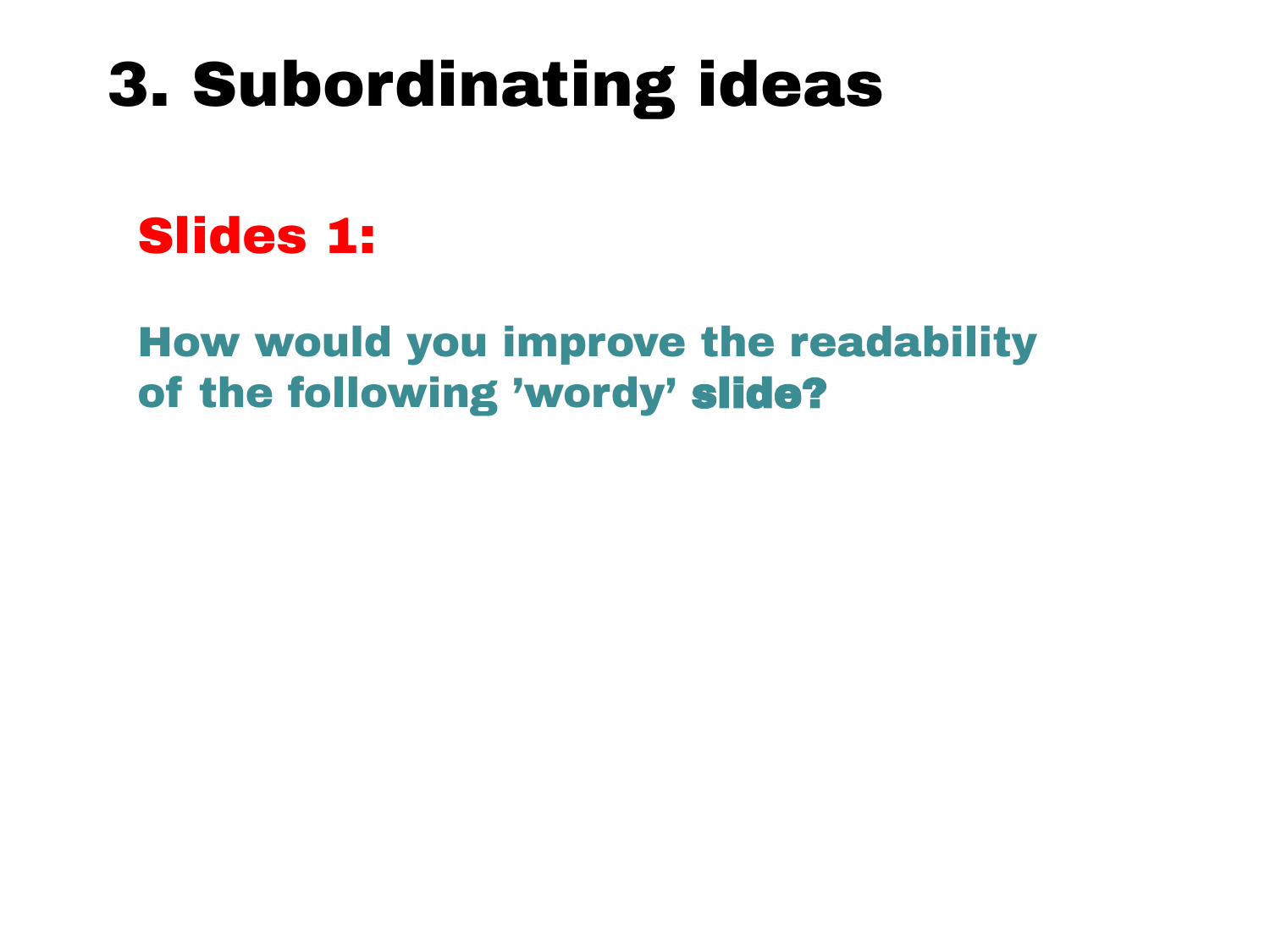

3. Subordinating ideas
Slides 1:

How would you improve the readability of the following ’wordy’ slide?